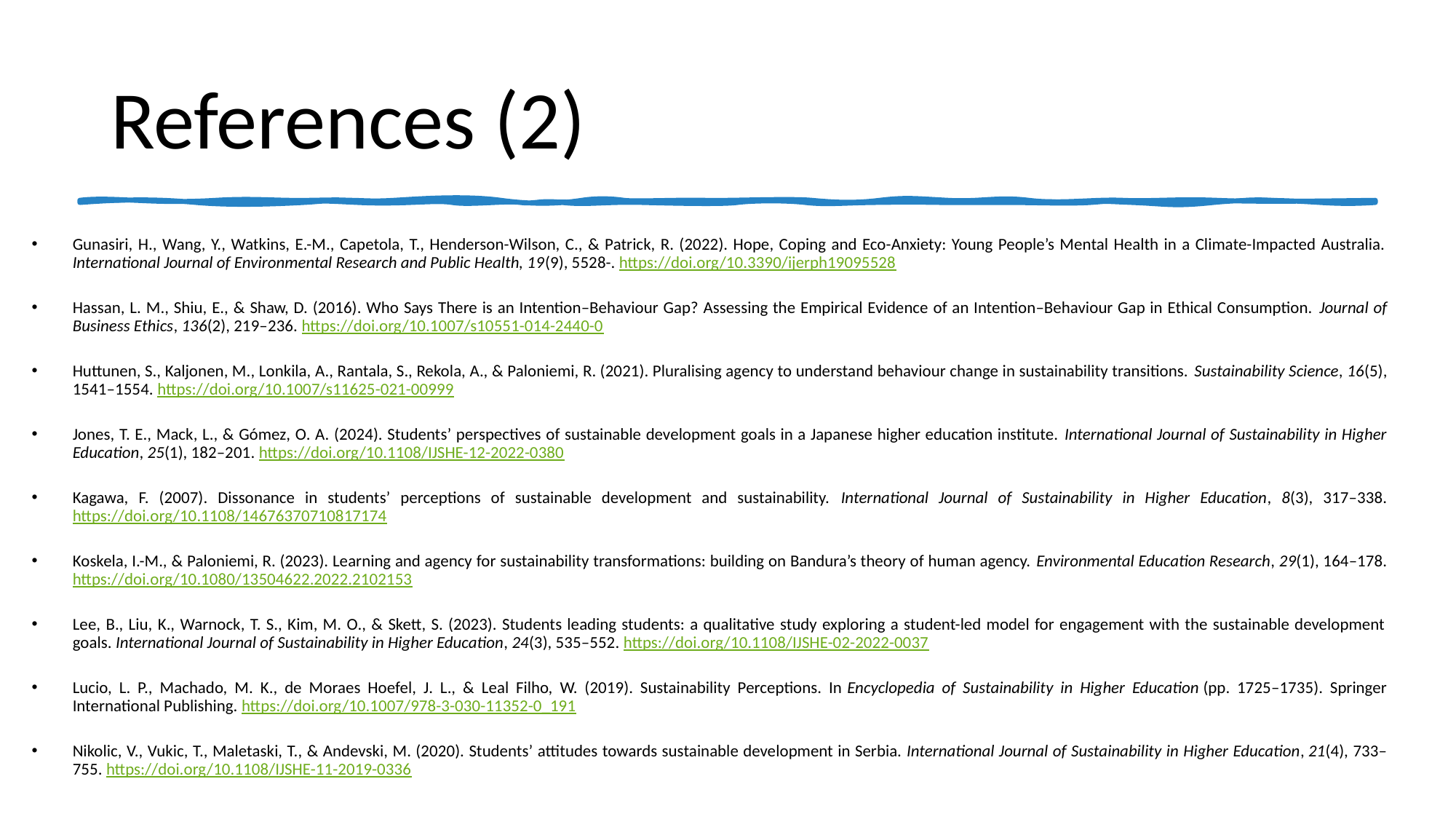

# References (2)

Gunasiri, H., Wang, Y., Watkins, E.-M., Capetola, T., Henderson-Wilson, C., & Patrick, R. (2022). Hope, Coping and Eco-Anxiety: Young People’s Mental Health in a Climate-Impacted Australia. International Journal of Environmental Research and Public Health, 19(9), 5528-. https://doi.org/10.3390/ijerph19095528
Hassan, L. M., Shiu, E., & Shaw, D. (2016). Who Says There is an Intention–Behaviour Gap? Assessing the Empirical Evidence of an Intention–Behaviour Gap in Ethical Consumption. Journal of Business Ethics, 136(2), 219–236. https://doi.org/10.1007/s10551-014-2440-0
Huttunen, S., Kaljonen, M., Lonkila, A., Rantala, S., Rekola, A., & Paloniemi, R. (2021). Pluralising agency to understand behaviour change in sustainability transitions. Sustainability Science, 16(5), 1541–1554. https://doi.org/10.1007/s11625-021-00999
Jones, T. E., Mack, L., & Gómez, O. A. (2024). Students’ perspectives of sustainable development goals in a Japanese higher education institute. International Journal of Sustainability in Higher Education, 25(1), 182–201. https://doi.org/10.1108/IJSHE-12-2022-0380
Kagawa, F. (2007). Dissonance in students’ perceptions of sustainable development and sustainability. International Journal of Sustainability in Higher Education, 8(3), 317–338. https://doi.org/10.1108/14676370710817174
Koskela, I.-M., & Paloniemi, R. (2023). Learning and agency for sustainability transformations: building on Bandura’s theory of human agency. Environmental Education Research, 29(1), 164–178. https://doi.org/10.1080/13504622.2022.2102153
Lee, B., Liu, K., Warnock, T. S., Kim, M. O., & Skett, S. (2023). Students leading students: a qualitative study exploring a student-led model for engagement with the sustainable development goals. International Journal of Sustainability in Higher Education, 24(3), 535–552. https://doi.org/10.1108/IJSHE-02-2022-0037
Lucio, L. P., Machado, M. K., de Moraes Hoefel, J. L., & Leal Filho, W. (2019). Sustainability Perceptions. In Encyclopedia of Sustainability in Higher Education (pp. 1725–1735). Springer International Publishing. https://doi.org/10.1007/978-3-030-11352-0_191
Nikolic, V., Vukic, T., Maletaski, T., & Andevski, M. (2020). Students’ attitudes towards sustainable development in Serbia. International Journal of Sustainability in Higher Education, 21(4), 733–755. https://doi.org/10.1108/IJSHE-11-2019-0336